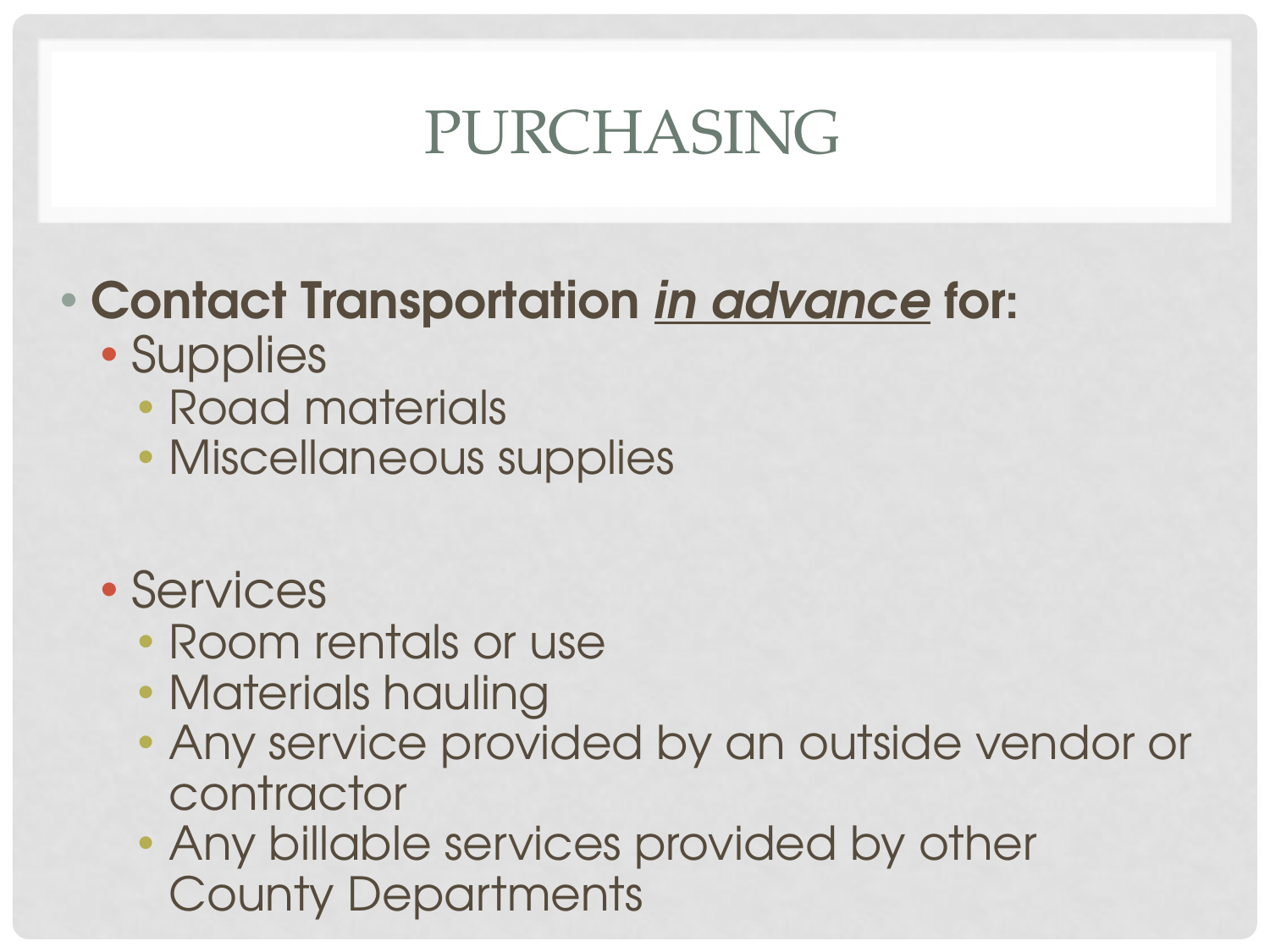

# Purchasing

Contact Transportation in advance for:
Supplies
Road materials
Miscellaneous supplies

Services
Room rentals or use
Materials hauling
Any service provided by an outside vendor or contractor
Any billable services provided by other County Departments